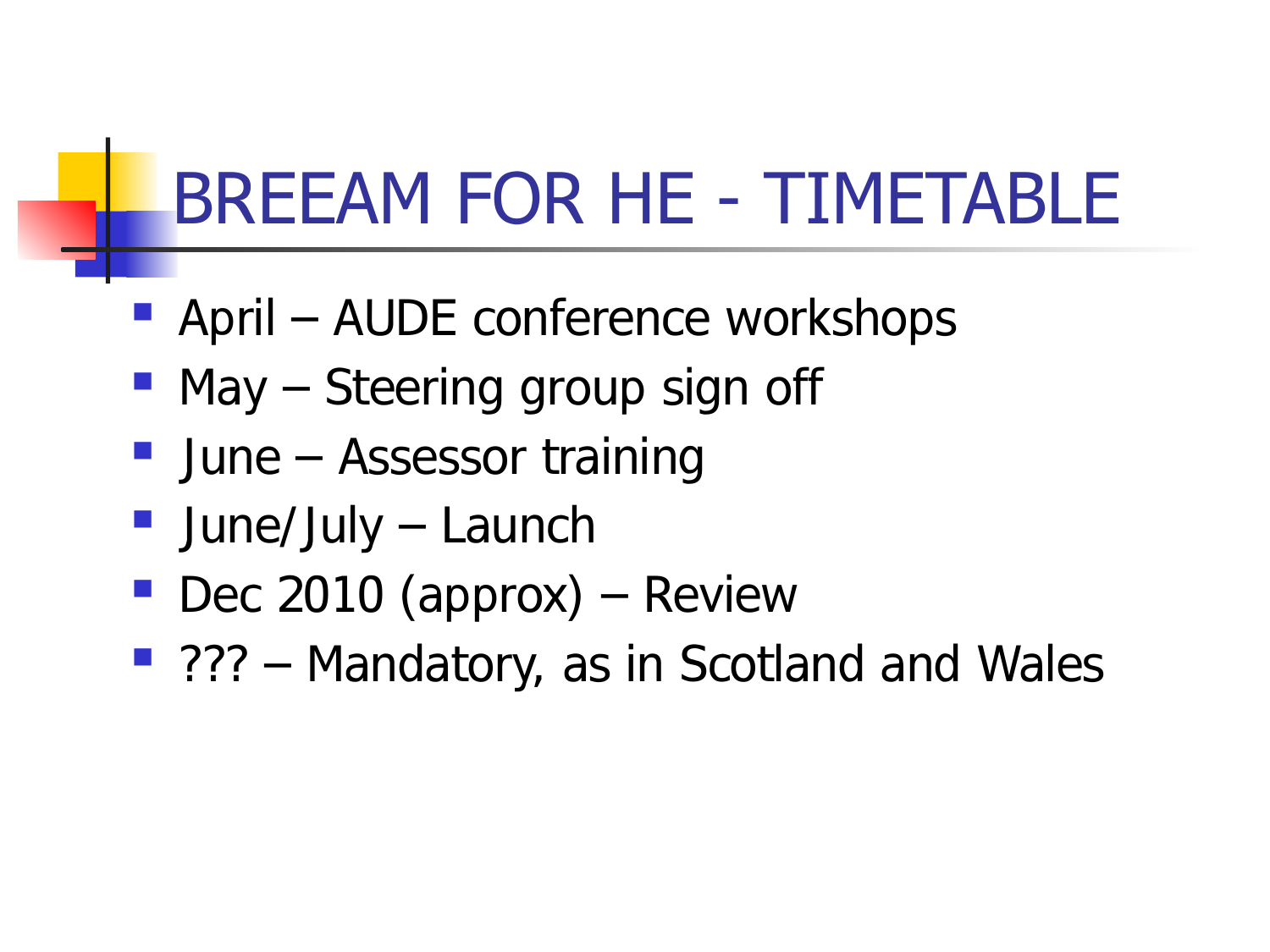

# BREEAM FOR HE - TIMETABLE
April – AUDE conference workshops
May – Steering group sign off
June – Assessor training
June/July – Launch
Dec 2010 (approx) – Review
??? – Mandatory, as in Scotland and Wales